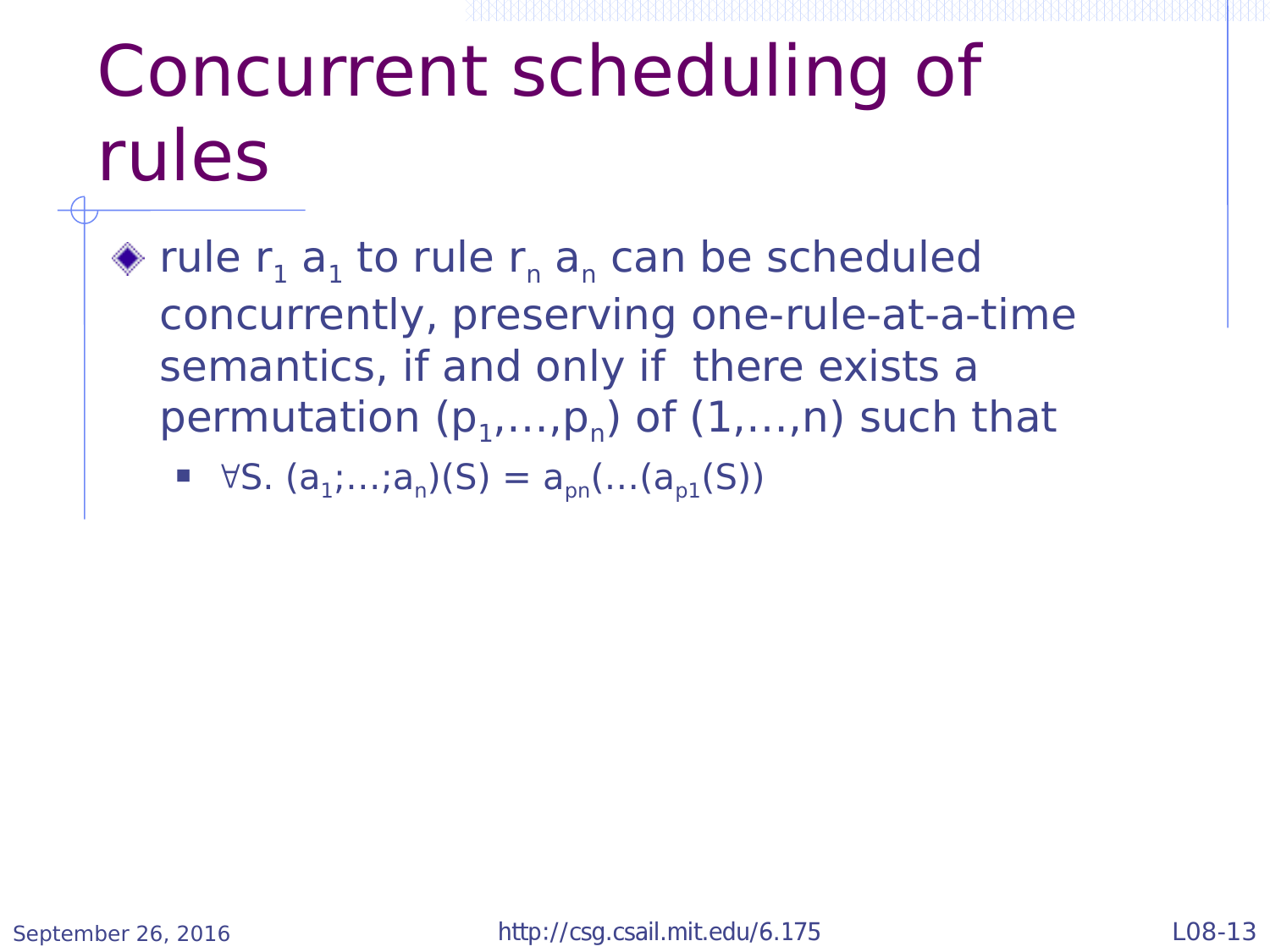

# Concurrent scheduling of rules
rule r1 a1 to rule rn an can be scheduled concurrently, preserving one-rule-at-a-time semantics, if and only if  there exists a permutation (p1,…,pn) of (1,…,n) such that
∀S. (a1;…;an)(S) = apn(…(ap1(S))
September 26, 2016
http://csg.csail.mit.edu/6.175
L08-13